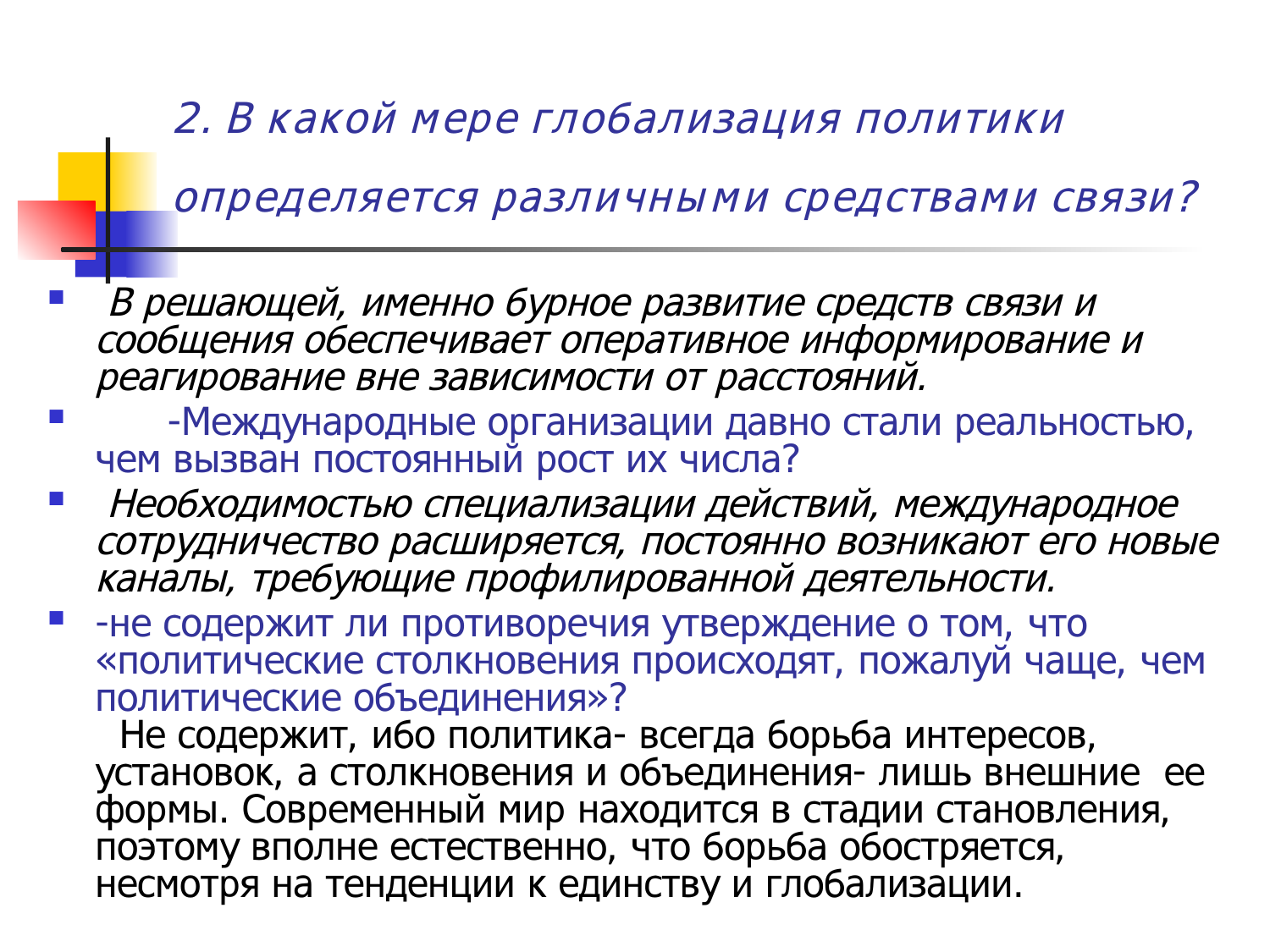

# 2. В какой мере глобализация политики определяется различными средствами связи?
 В решающей, именно бурное развитие средств связи и сообщения обеспечивает оперативное информирование и реагирование вне зависимости от расстояний.
      -Международные организации давно стали реальностью, чем вызван постоянный рост их числа?
 Необходимостью специализации действий, международное сотрудничество расширяется, постоянно возникают его новые каналы, требующие профилированной деятельности.
-не содержит ли противоречия утверждение о том, что «политические столкновения происходят, пожалуй чаще, чем политические объединения»?
  Не содержит, ибо политика- всегда борьба интересов, установок, а столкновения и объединения- лишь внешние  ее формы. Современный мир находится в стадии становления, поэтому вполне естественно, что борьба обостряется, несмотря на тенденции к единству и глобализации.